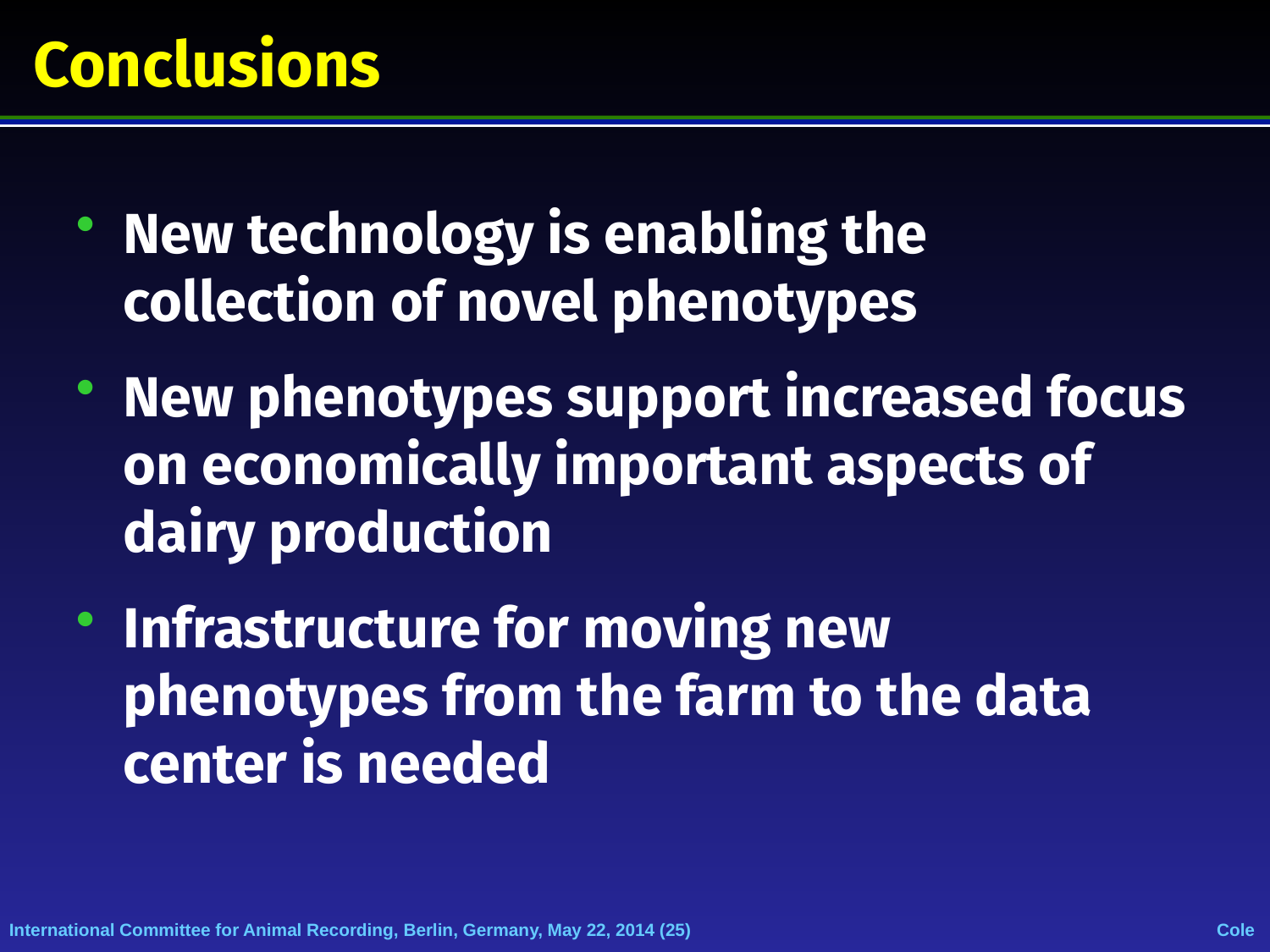

# Conclusions
New technology is enabling the collection of novel phenotypes
New phenotypes support increased focus on economically important aspects of dairy production
Infrastructure for moving new phenotypes from the farm to the data center is needed